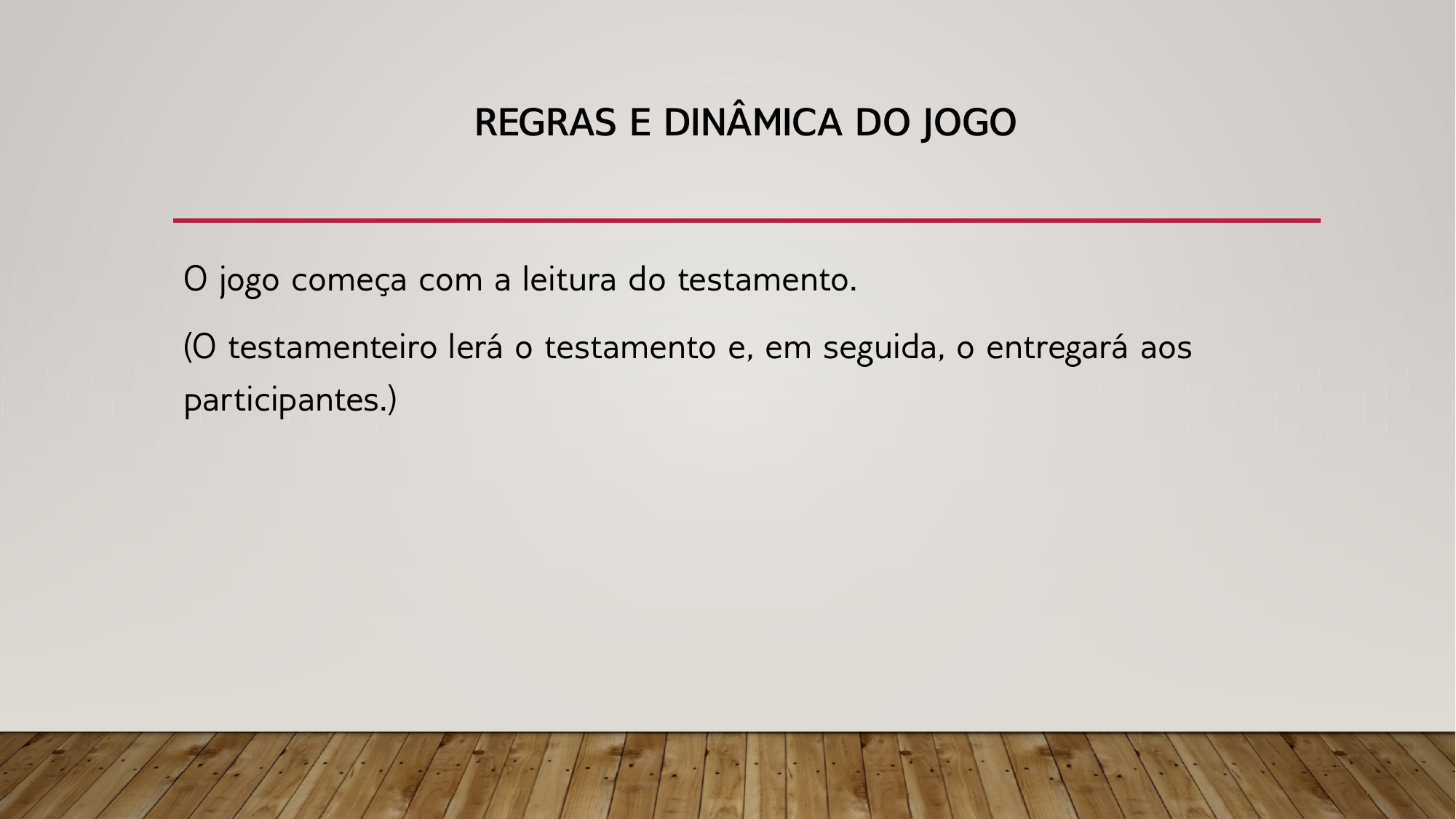

# regras E dinâmica do jogo
O jogo começa com a leitura do testamento.
(O testamenteiro lerá o testamento e, em seguida, o entregará aos participantes.)